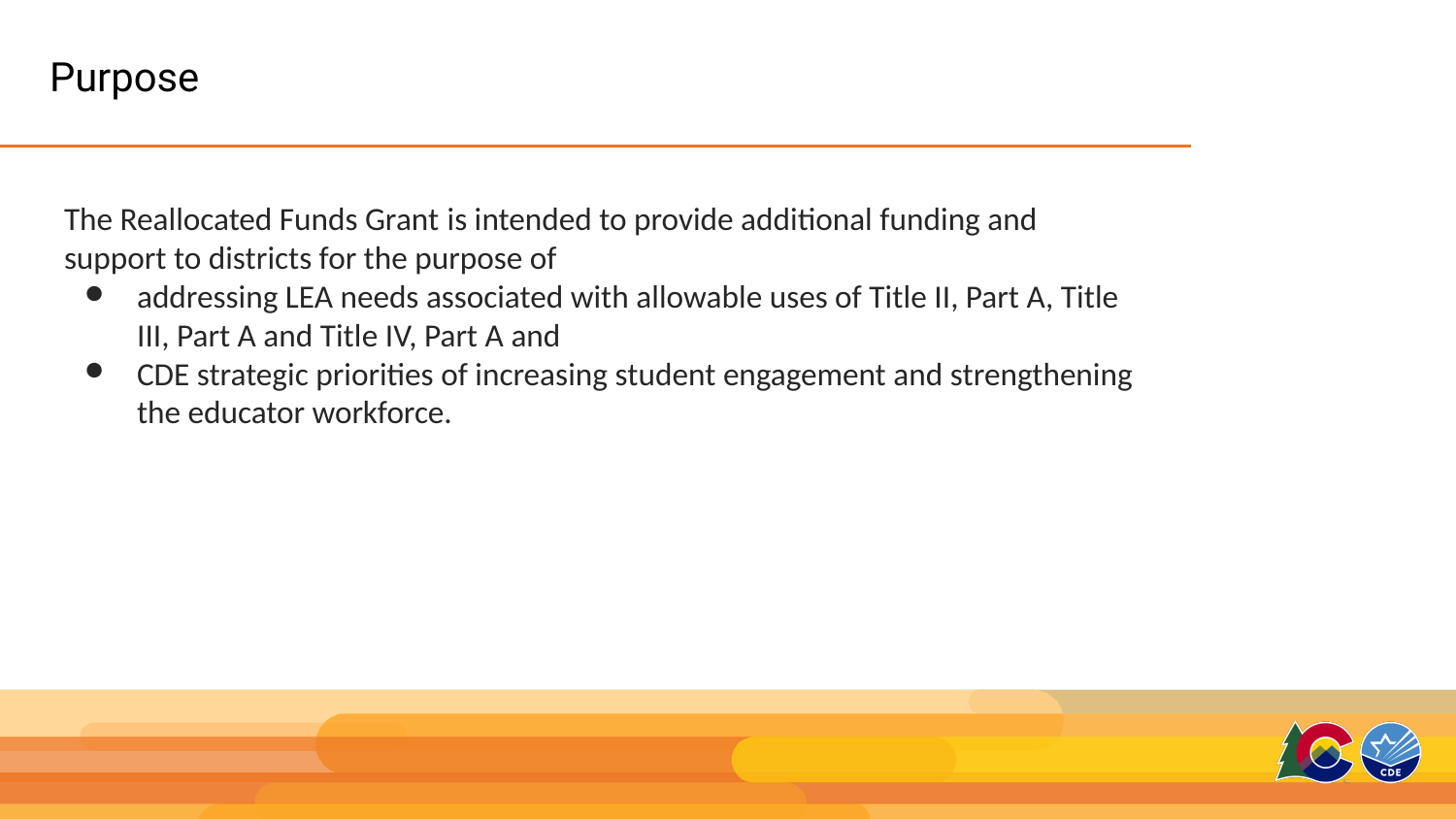

# Purpose
The Reallocated Funds Grant is intended to provide additional funding and support to districts for the purpose of
addressing LEA needs associated with allowable uses of Title II, Part A, Title III, Part A and Title IV, Part A and
CDE strategic priorities of increasing student engagement and strengthening the educator workforce.